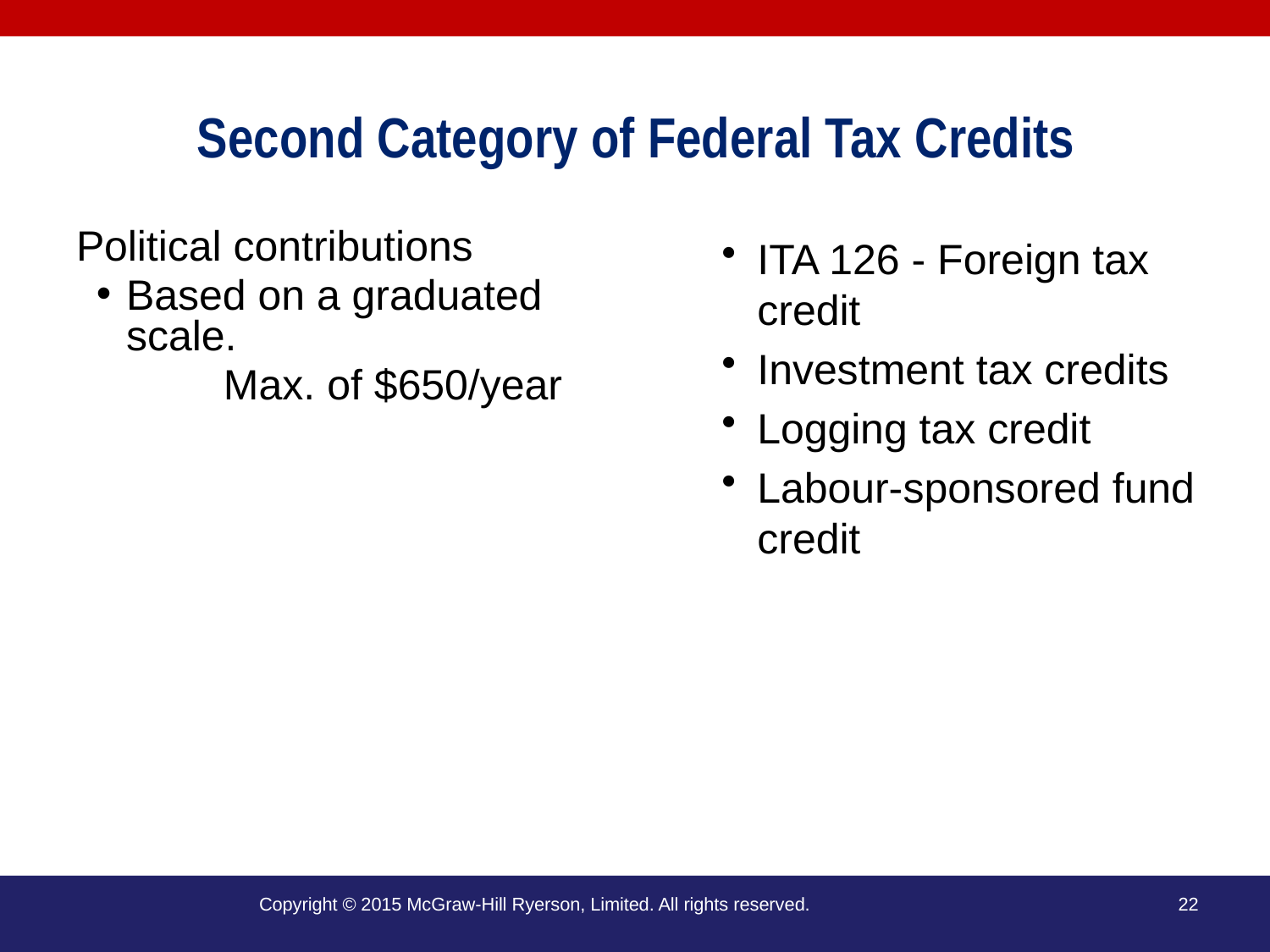

# Second Category of Federal Tax Credits
Political contributions
Based on a graduated scale.
	Max. of $650/year
ITA 126 - Foreign tax credit
Investment tax credits
Logging tax credit
Labour-sponsored fund credit

Copyright © 2015 McGraw-Hill Ryerson, Limited. All rights reserved.
22